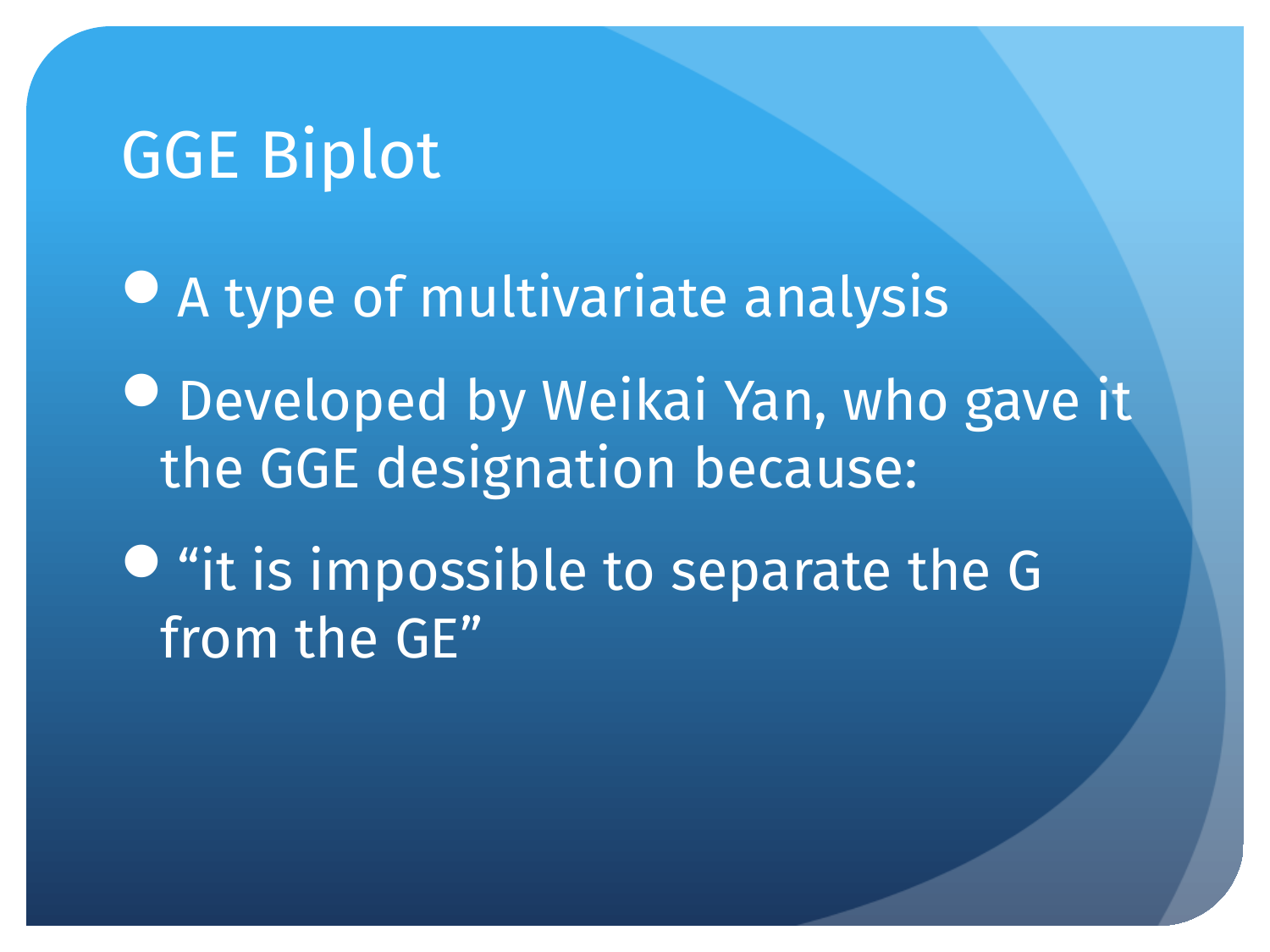

# GGE Biplot
A type of multivariate analysis
Developed by Weikai Yan, who gave it the GGE designation because:
“it is impossible to separate the G from the GE”